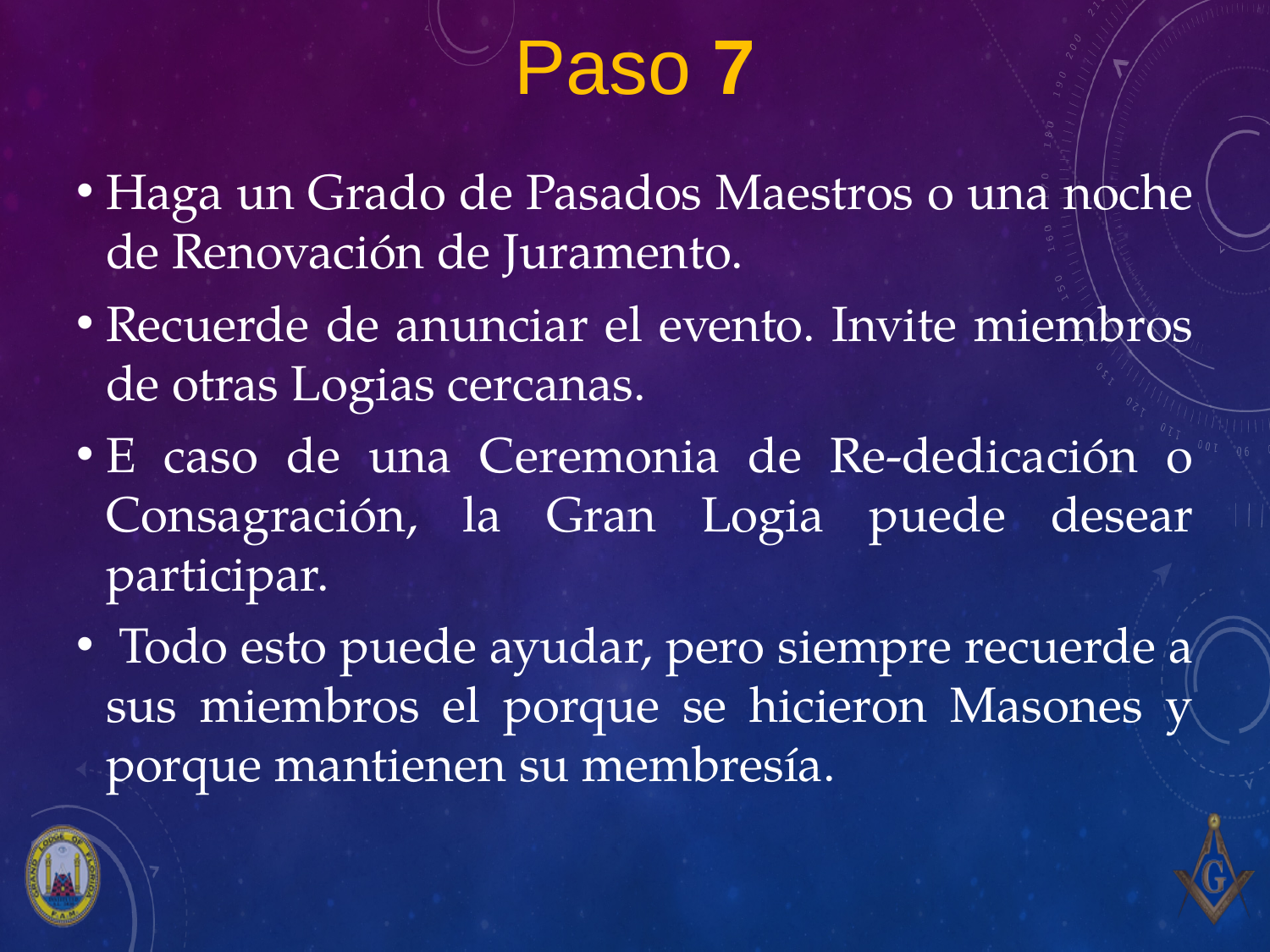

# Paso 7
Haga un Grado de Pasados Maestros o una noche de Renovación de Juramento.
Recuerde de anunciar el evento. Invite miembros de otras Logias cercanas.
E caso de una Ceremonia de Re-dedicación o Consagración, la Gran Logia puede desear participar.
 Todo esto puede ayudar, pero siempre recuerde a sus miembros el porque se hicieron Masones y porque mantienen su membresía.